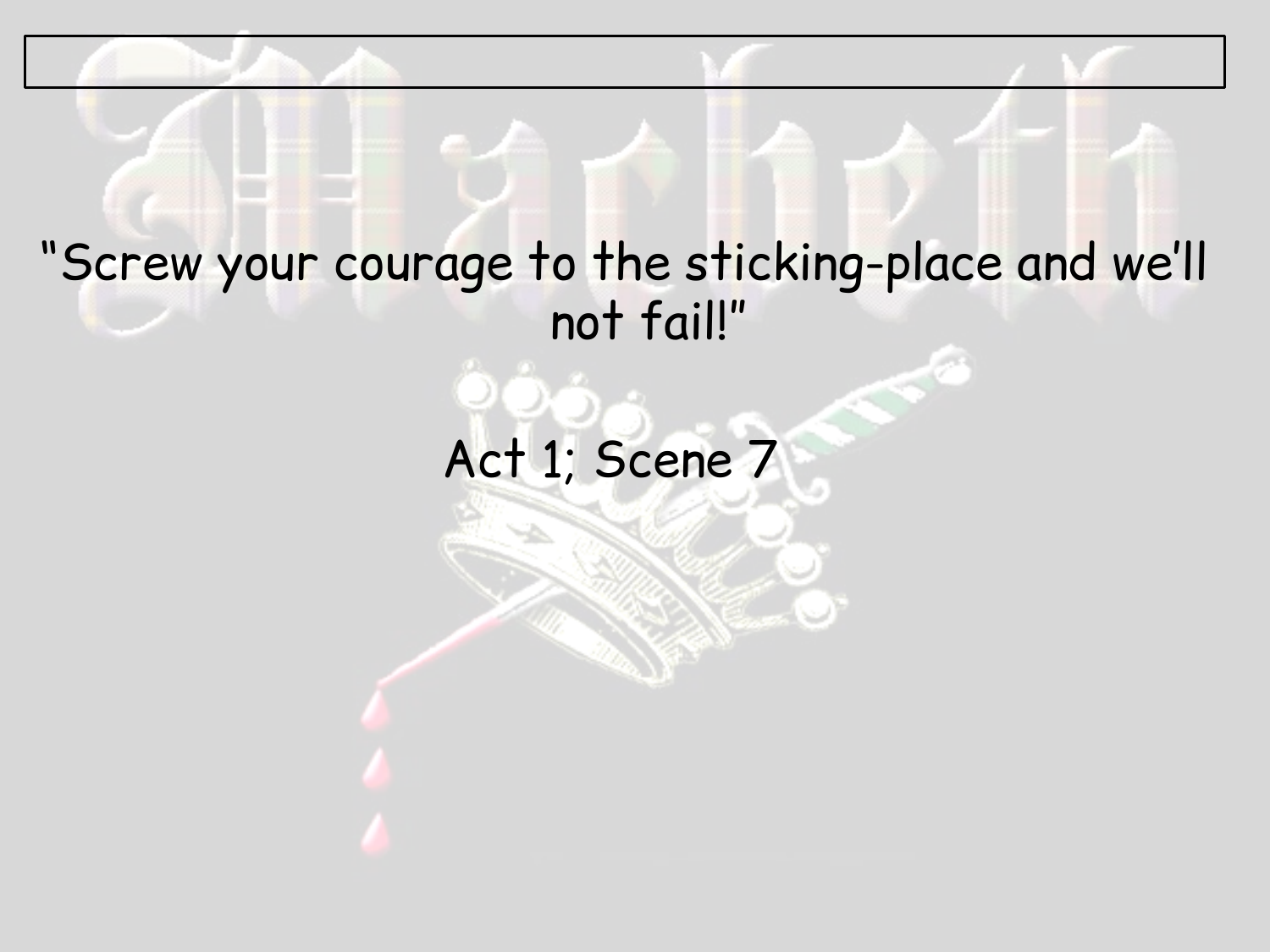

“Screw your courage to the sticking-place and we’ll not fail!”

Act 1; Scene 7